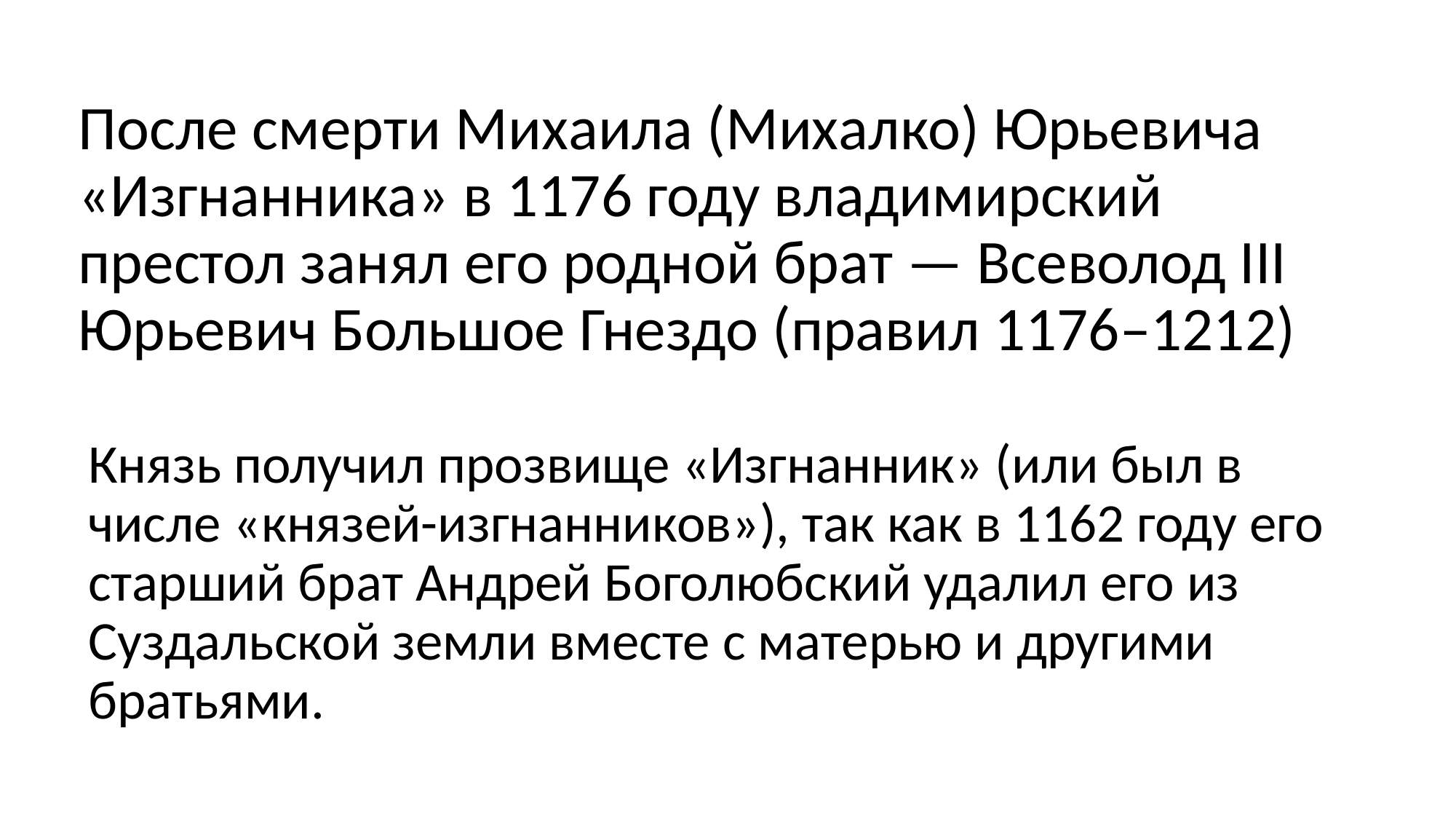

# После смерти Михаила (Михалко) Юрьевича «Изгнанника» в 1176 году владимирский престол занял его родной брат — Всеволод III Юрьевич Большое Гнездо (правил 1176–1212)
Князь получил прозвище «Изгнанник» (или был в числе «князей-изгнанников»), так как в 1162 году его старший брат Андрей Боголюбский удалил его из Суздальской земли вместе с матерью и другими братьями.